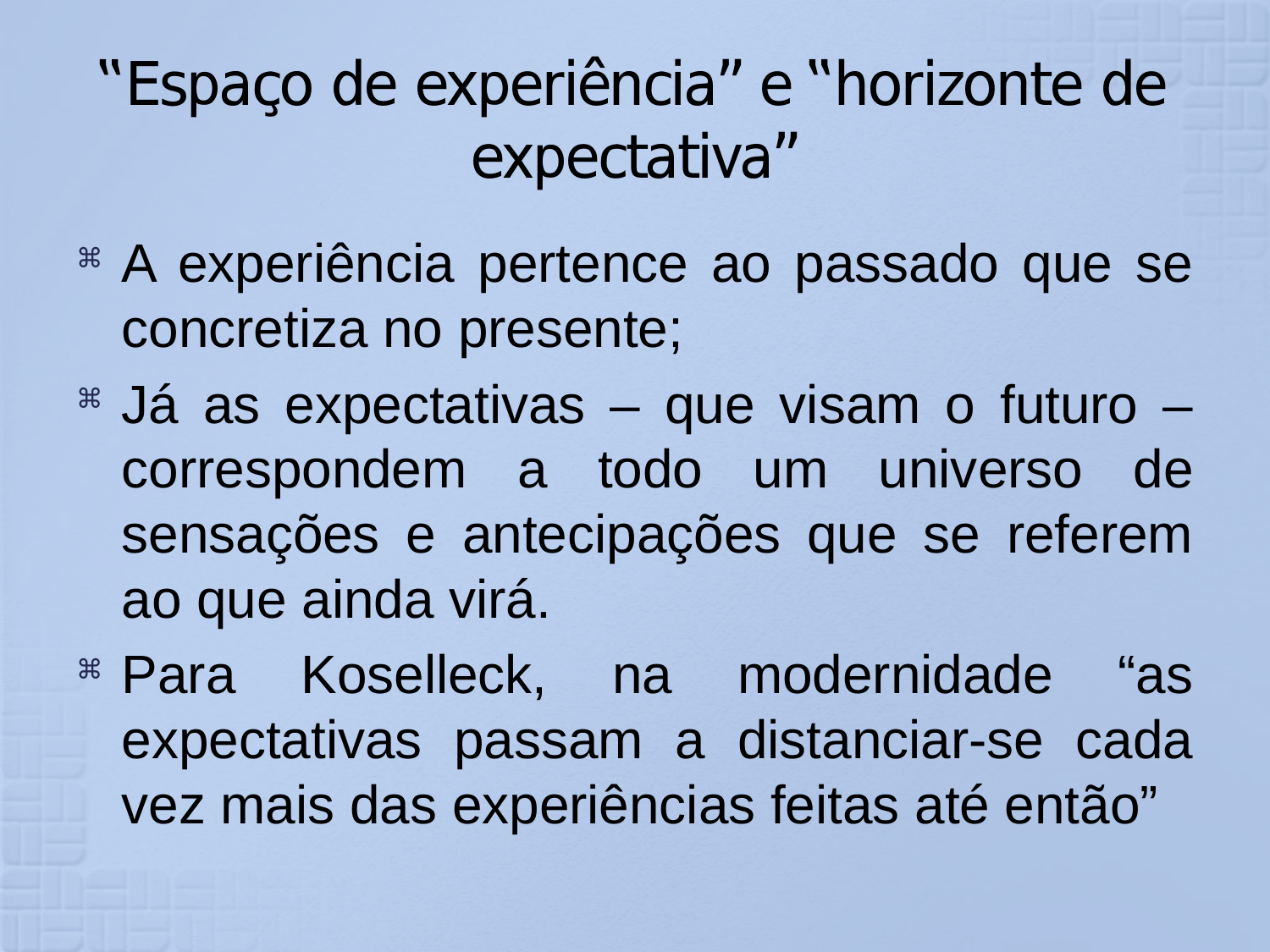

# “Espaço de experiência” e “horizonte de expectativa”
A experiência pertence ao passado que se concretiza no presente;
Já as expectativas – que visam o futuro – correspondem a todo um universo de sensações e antecipações que se referem ao que ainda virá.
Para Koselleck, na modernidade “as expectativas passam a distanciar-se cada vez mais das experiências feitas até então”